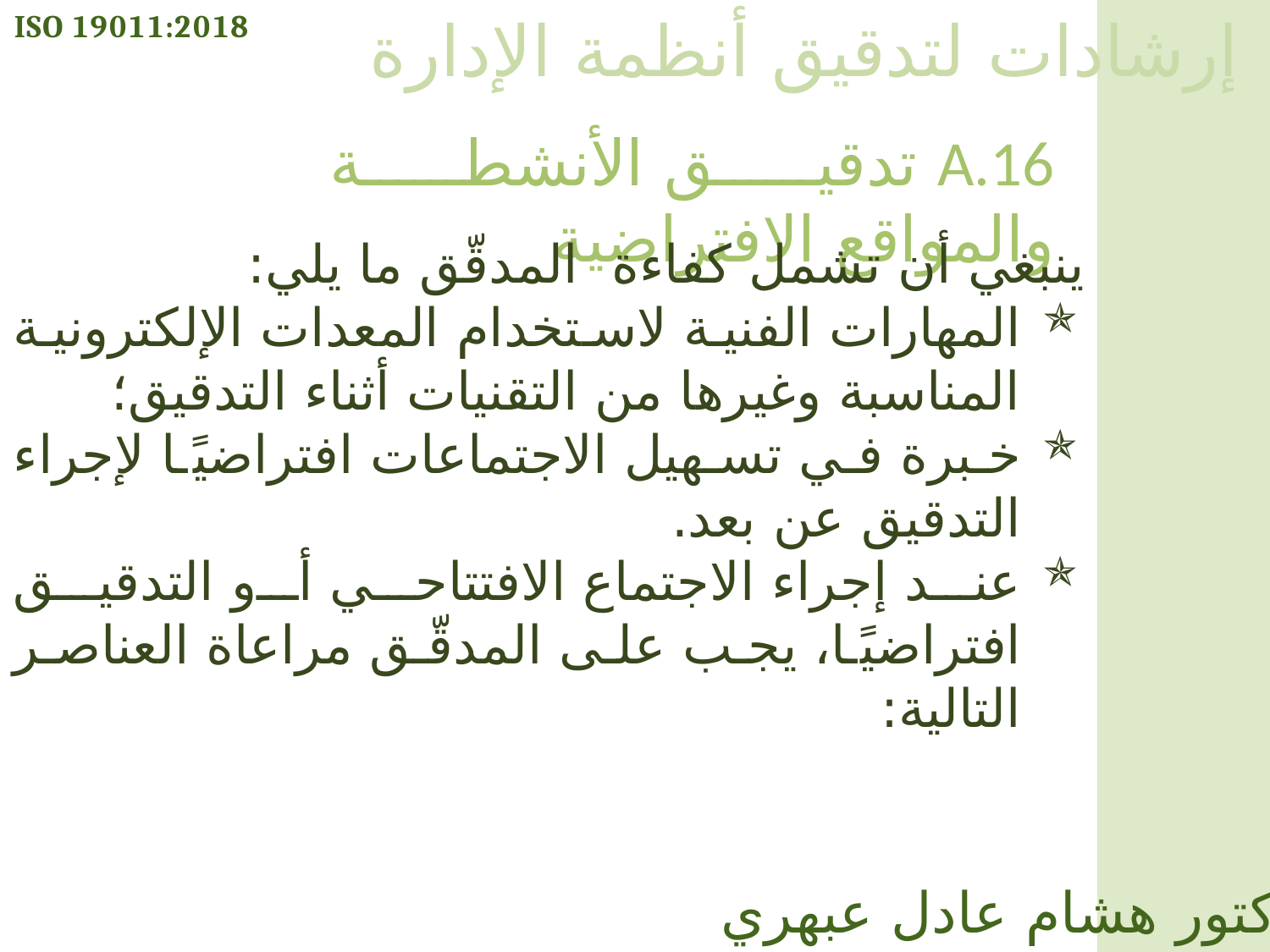

ISO 19011:2018
إرشادات لتدقيق أنظمة الإدارة

A.16 تدقيق الأنشطة والمواقع الافتراضية
ينبغي أن تشمل كفاءة  المدقّق ما يلي:
المهارات الفنية لاستخدام المعدات الإلكترونية المناسبة وغيرها من التقنيات أثناء التدقيق؛
خبرة في تسهيل الاجتماعات افتراضيًا لإجراء التدقيق عن بعد.
عند إجراء الاجتماع الافتتاحي أو التدقيق افتراضيًا، يجب على المدقّق مراعاة العناصر التالية:
الدكتور هشام عادل عبهري